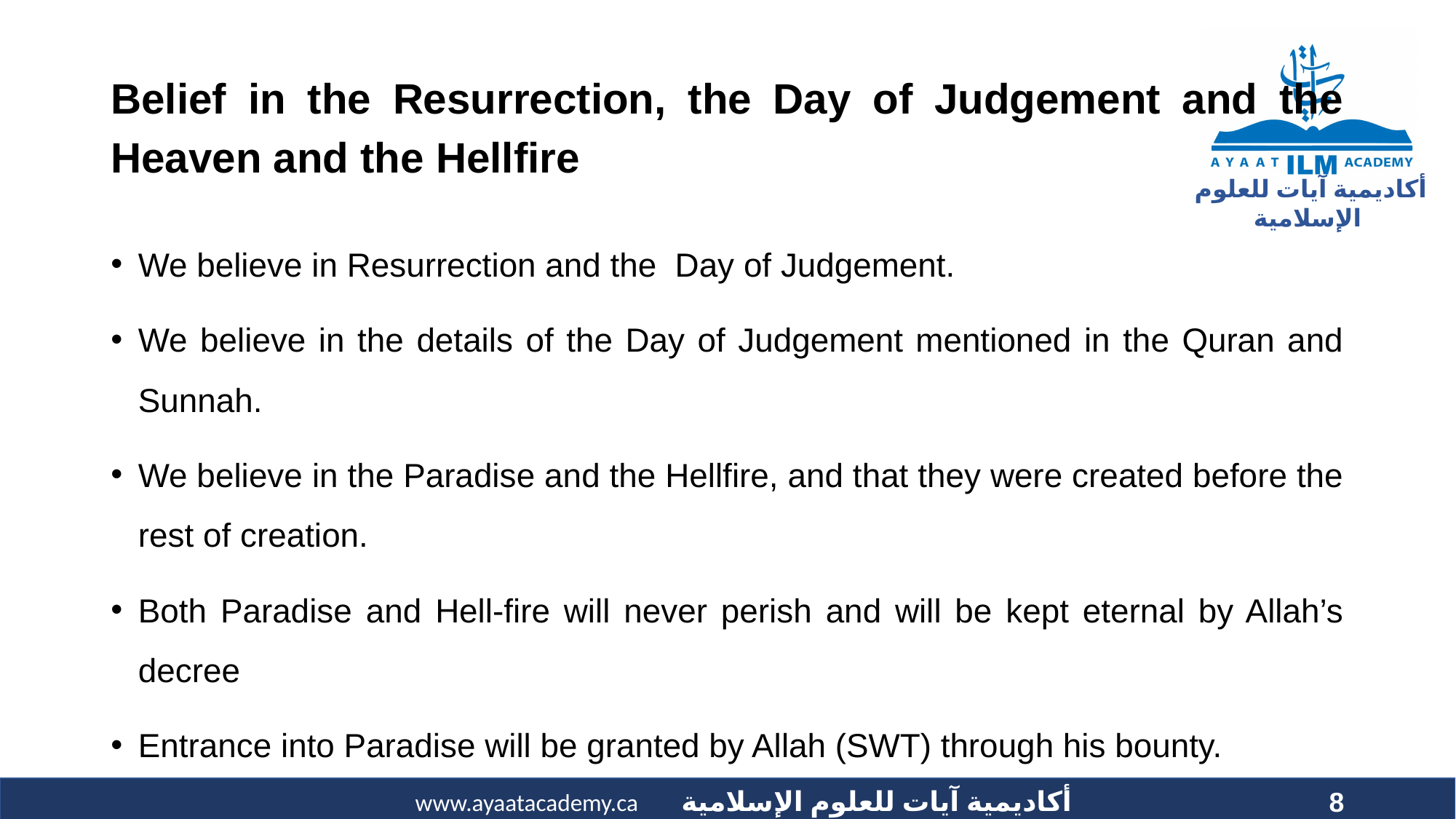

# Belief in the Resurrection, the Day of Judgement and the Heaven and the Hellfire
We believe in Resurrection and the  Day of Judgement.
We believe in the details of the Day of Judgement mentioned in the Quran and Sunnah.
We believe in the Paradise and the Hellfire, and that they were created before the rest of creation.
Both Paradise and Hell-fire will never perish and will be kept eternal by Allah’s decree
Entrance into Paradise will be granted by Allah (SWT) through his bounty.

8